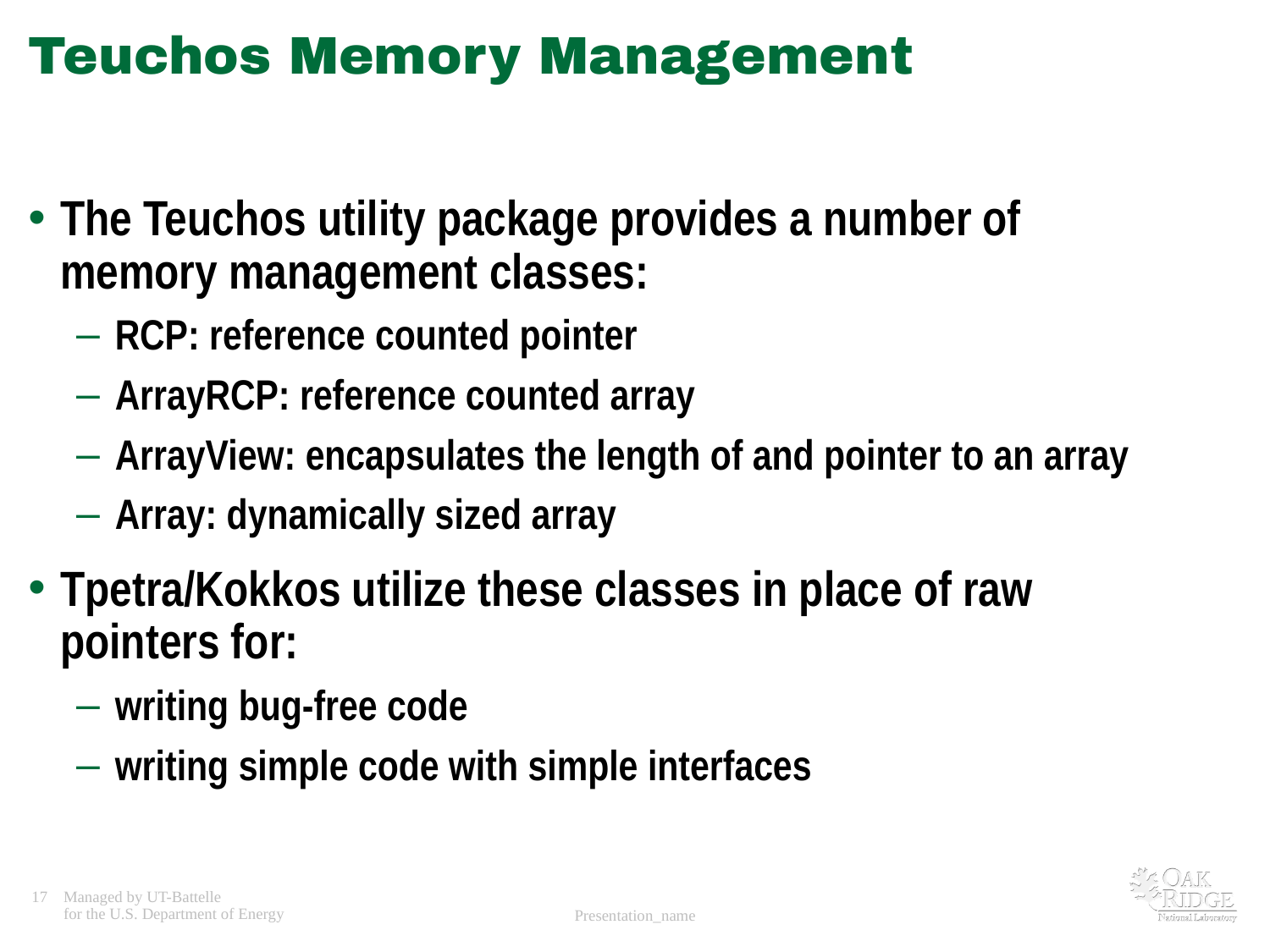

# Teuchos Memory Management
The Teuchos utility package provides a number of memory management classes:
RCP: reference counted pointer
ArrayRCP: reference counted array
ArrayView: encapsulates the length of and pointer to an array
Array: dynamically sized array
Tpetra/Kokkos utilize these classes in place of raw pointers for:
writing bug-free code
writing simple code with simple interfaces